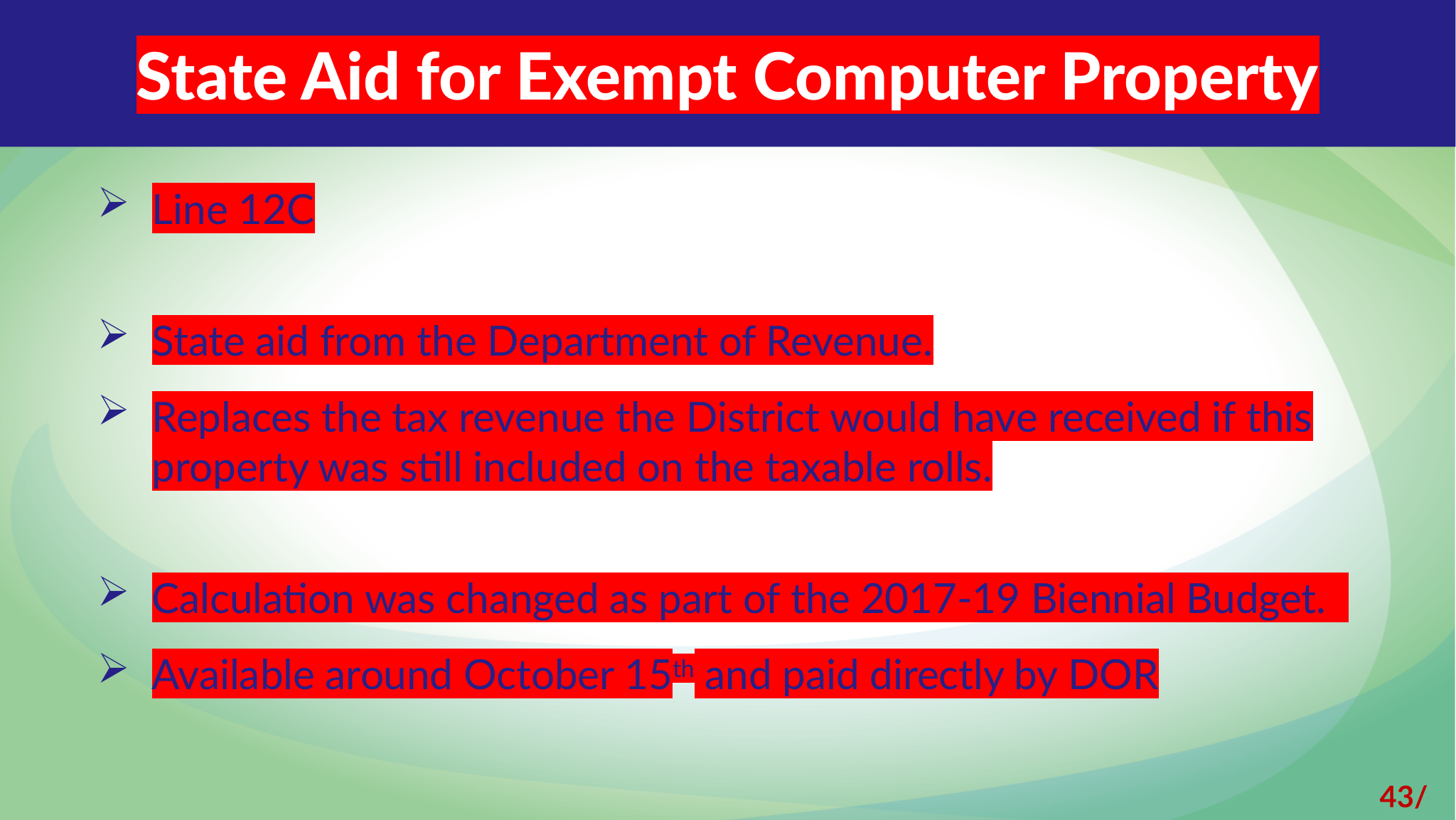

# State Aid for Exempt Computer Property
Line 12C

State aid from the Department of Revenue.
Replaces the tax revenue the District would have received if this property was still included on the taxable rolls.

Calculation was changed as part of the 2017-19 Biennial Budget.
Available around October 15th and paid directly by DOR